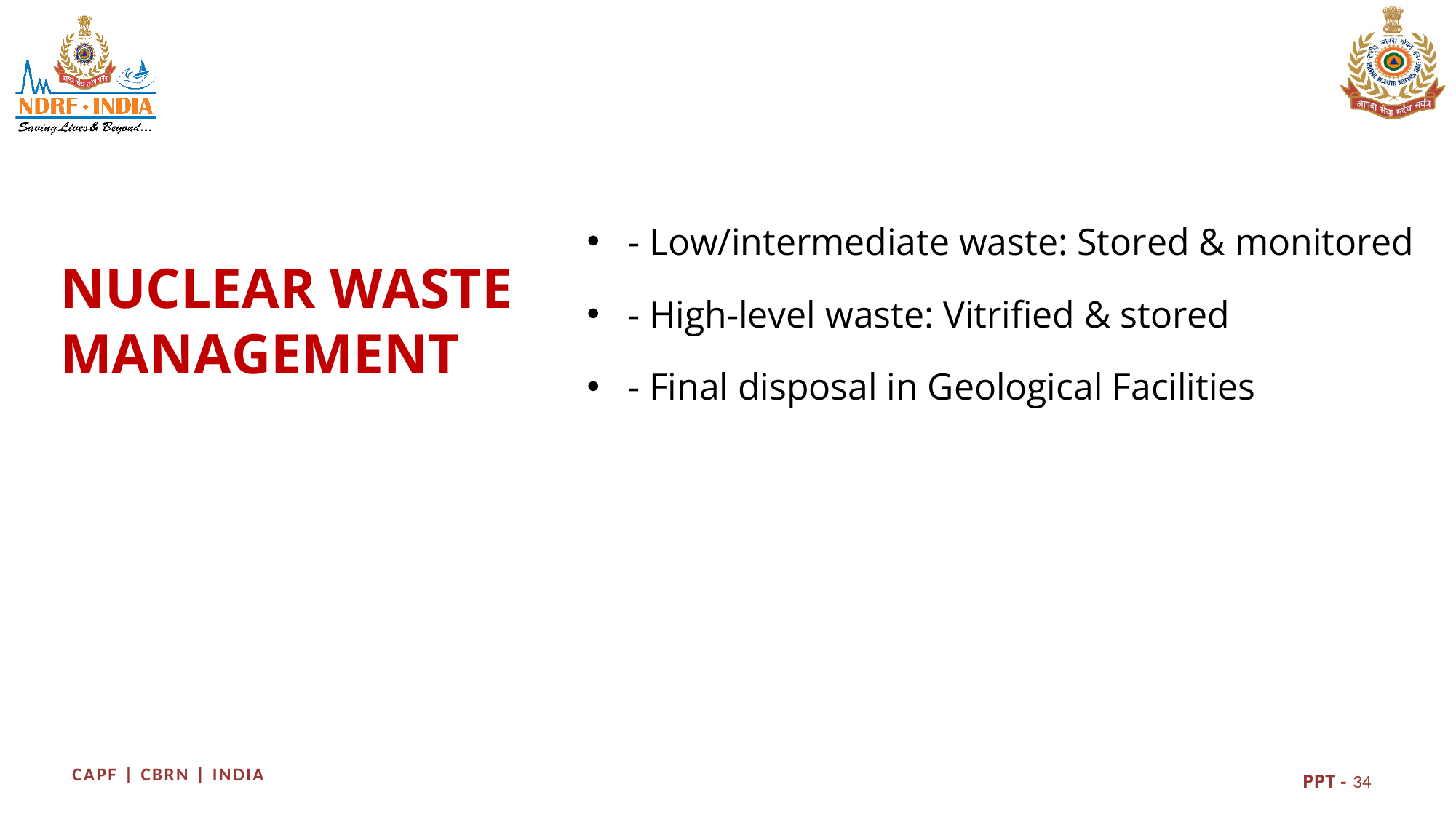

- Low/intermediate waste: Stored & monitored
- High-level waste: Vitrified & stored
- Final disposal in Geological Facilities
NUCLEAR WASTE MANAGEMENT
34